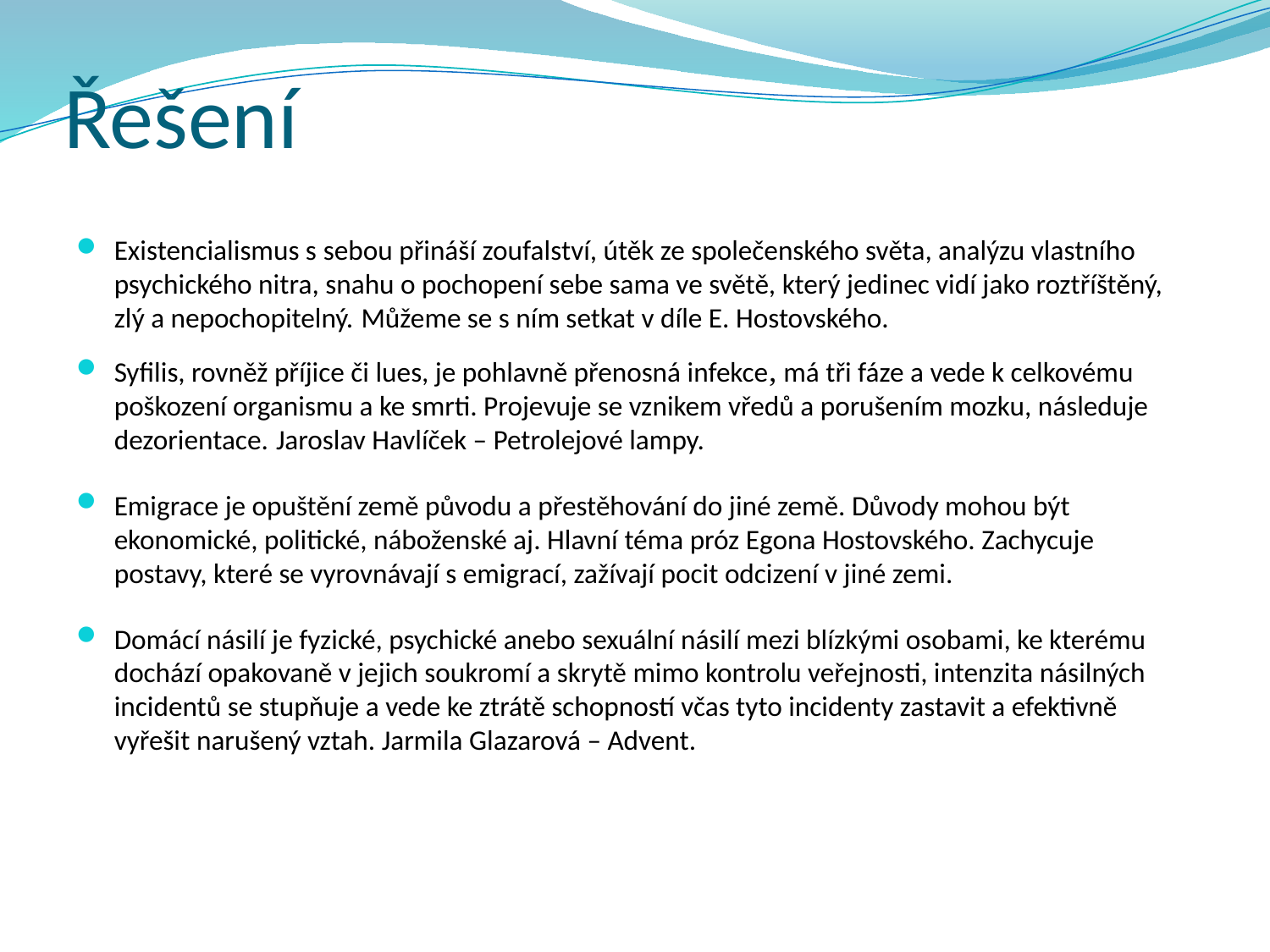

# Řešení
Existencialismus s sebou přináší zoufalství, útěk ze společenského světa, analýzu vlastního psychického nitra, snahu o pochopení sebe sama ve světě, který jedinec vidí jako roztříštěný, zlý a nepochopitelný. Můžeme se s ním setkat v díle E. Hostovského.

Syfilis, rovněž příjice či lues, je pohlavně přenosná infekce, má tři fáze a vede k celkovému poškození organismu a ke smrti. Projevuje se vznikem vředů a porušením mozku, následuje dezorientace. Jaroslav Havlíček – Petrolejové lampy.

Emigrace je opuštění země původu a přestěhování do jiné země. Důvody mohou být ekonomické, politické, náboženské aj. Hlavní téma próz Egona Hostovského. Zachycuje postavy, které se vyrovnávají s emigrací, zažívají pocit odcizení v jiné zemi.

Domácí násilí je fyzické, psychické anebo sexuální násilí mezi blízkými osobami, ke kterému dochází opakovaně v jejich soukromí a skrytě mimo kontrolu veřejnosti, intenzita násilných incidentů se stupňuje a vede ke ztrátě schopností včas tyto incidenty zastavit a efektivně vyřešit narušený vztah. Jarmila Glazarová – Advent.